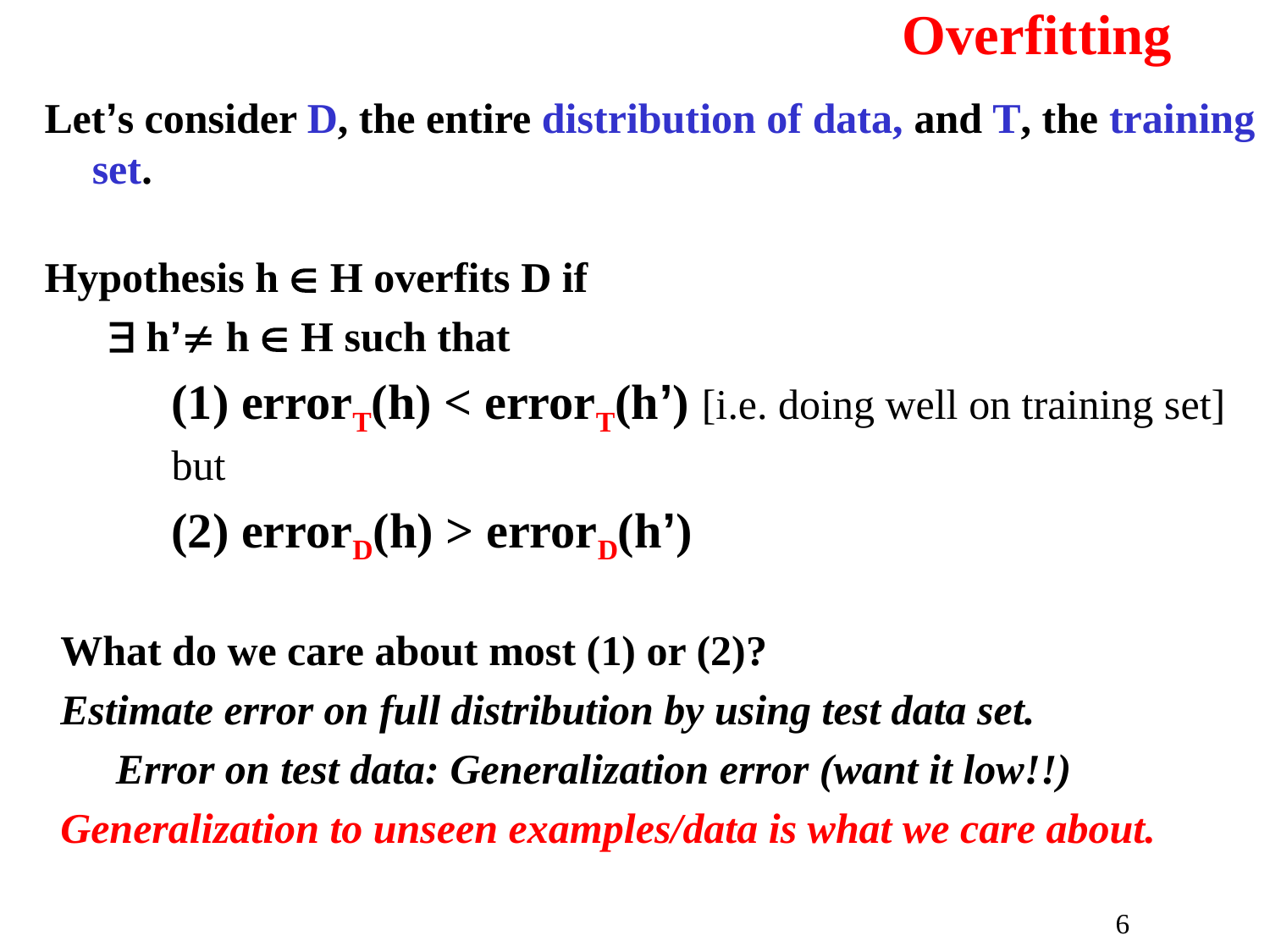

# Overfitting
Let’s consider D, the entire distribution of data, and T, the training set.

Hypothesis h ∈ H overfits D if
∃ h’≠ h ∈ H such that
(1) errorT(h) < errorT(h’) [i.e. doing well on training set] but
(2) errorD(h) > errorD(h’)

What do we care about most (1) or (2)?
Estimate error on full distribution by using test data set.
Error on test data: Generalization error (want it low!!)
Generalization to unseen examples/data is what we care about.